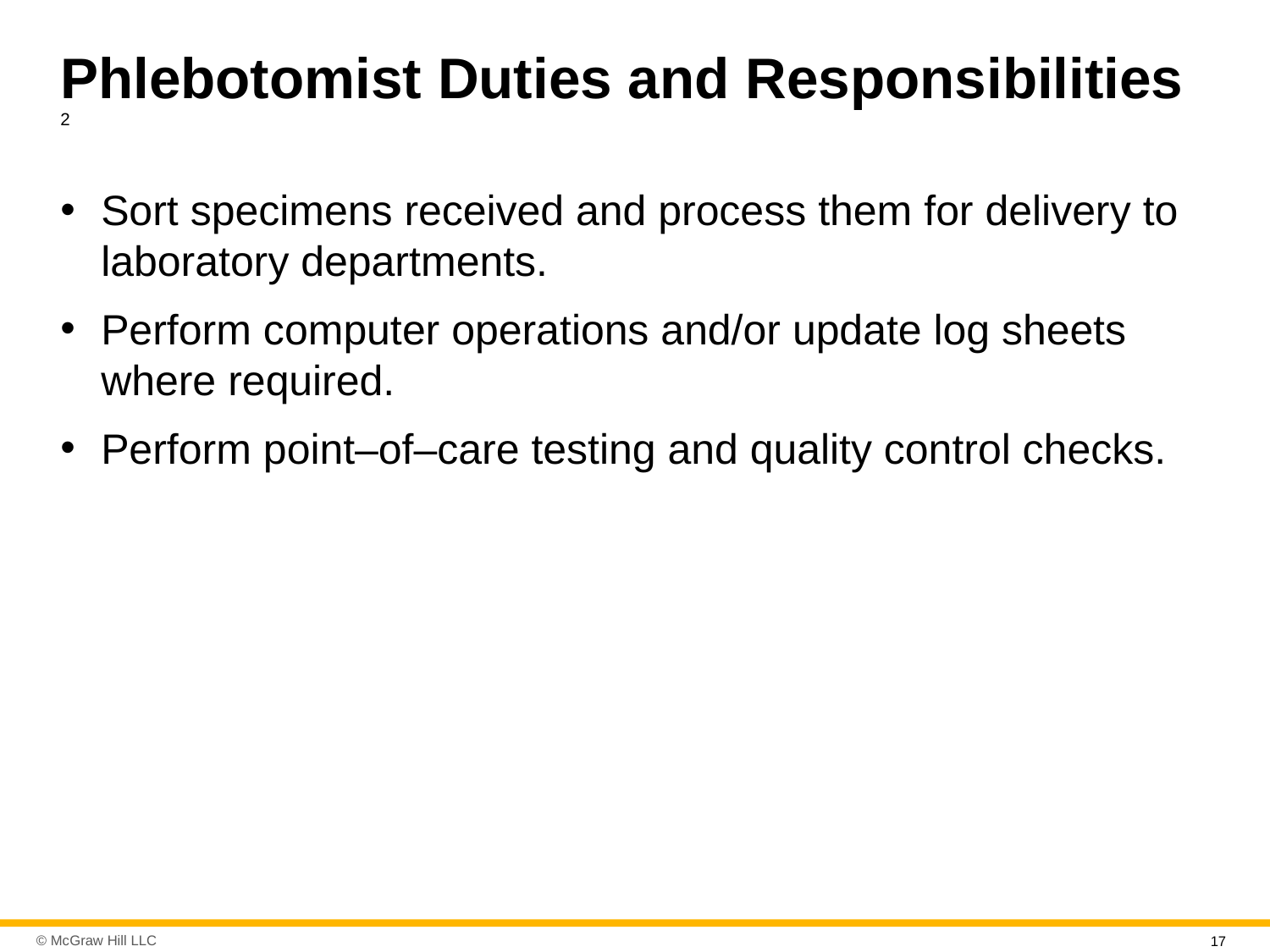

# Phlebotomist Duties and Responsibilities 2
Sort specimens received and process them for delivery to laboratory departments.
Perform computer operations and/or update log sheets where required.
Perform point–of–care testing and quality control checks.
17